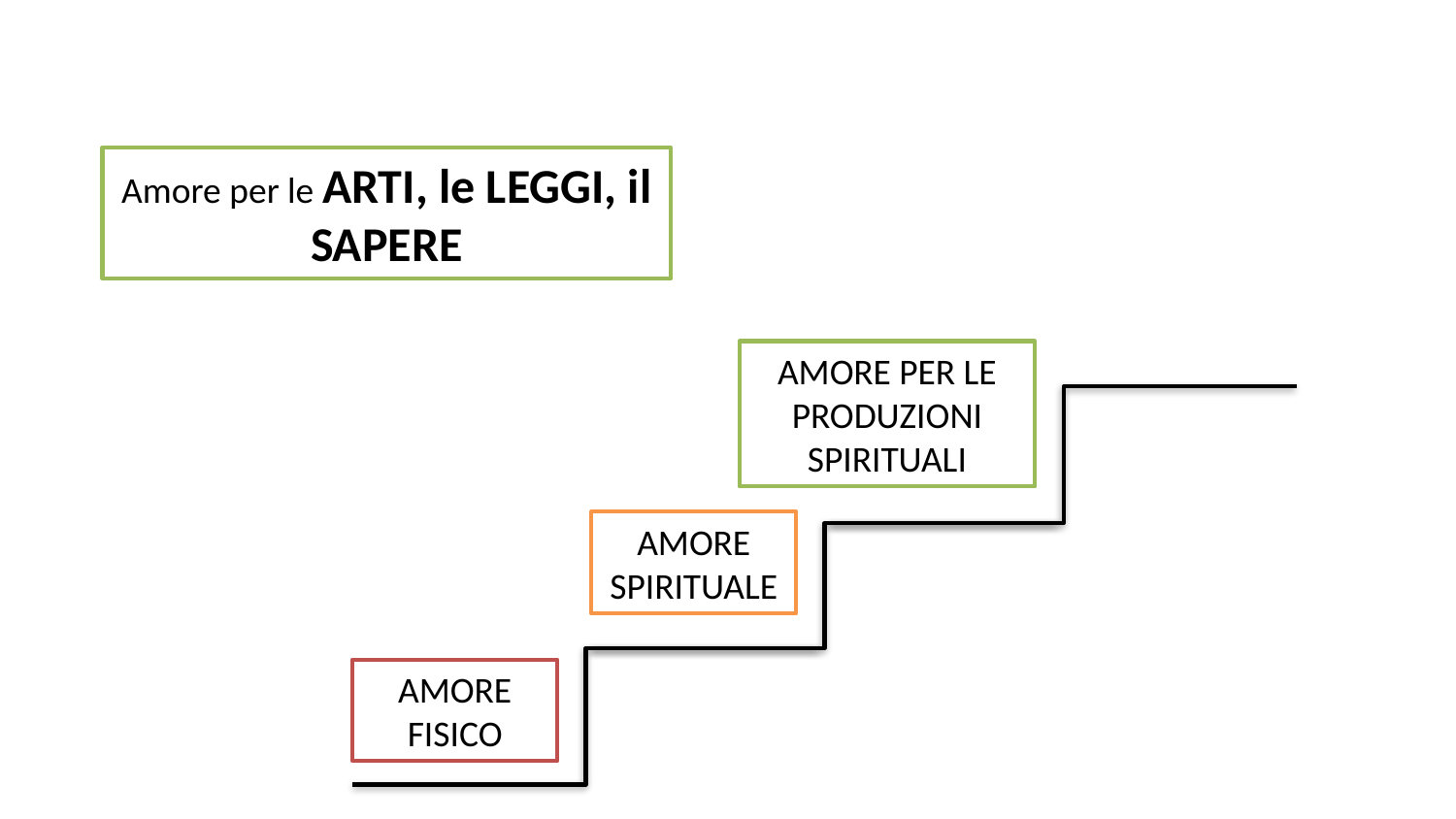

Amore per le ARTI, le LEGGI, il SAPERE
AMORE PER LE PRODUZIONI SPIRITUALI
AMORE SPIRITUALE
AMORE FISICO